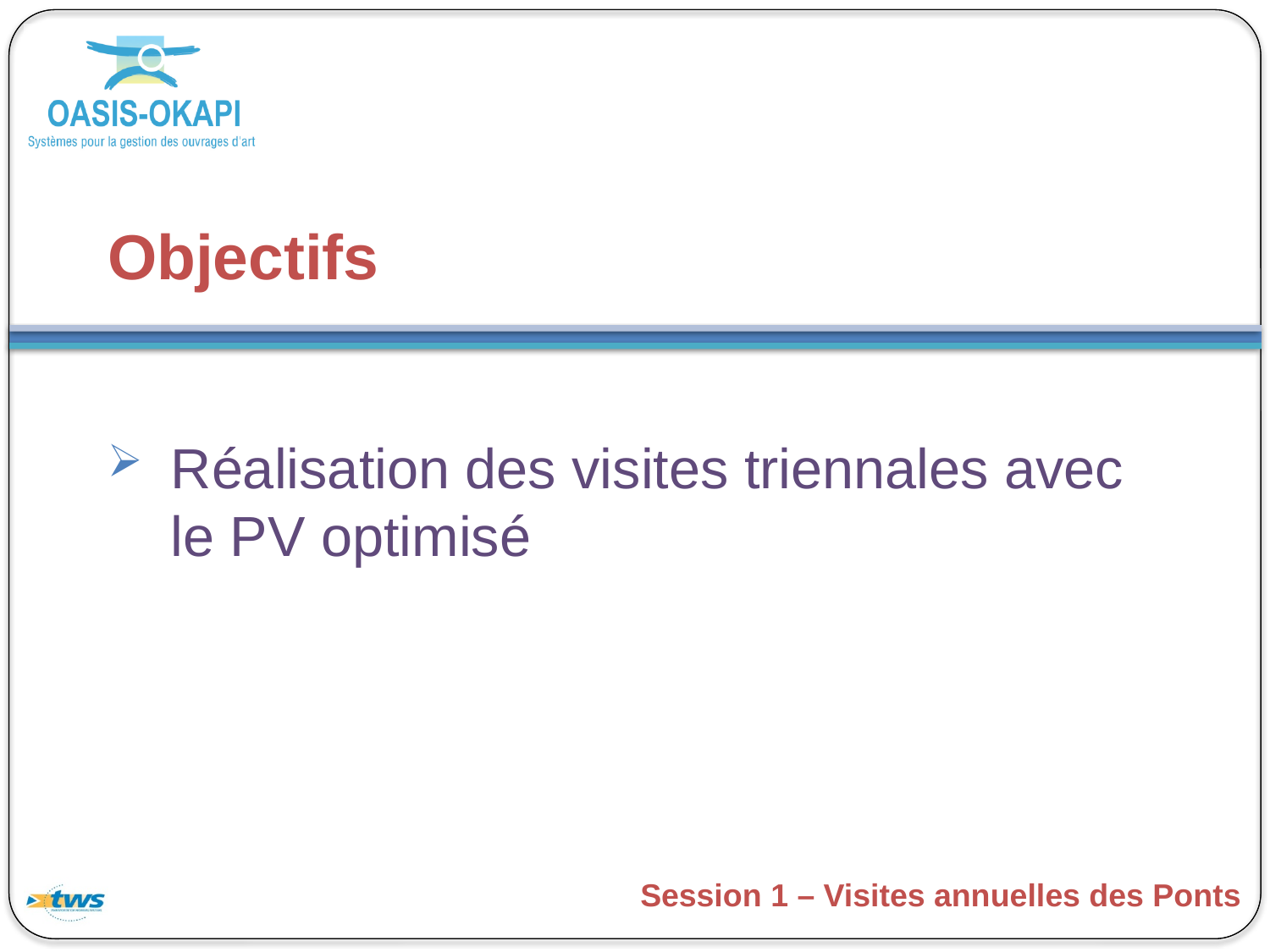

# Objectifs
Réalisation des visites triennales avec le PV optimisé
Session 1 – Visites annuelles des Ponts